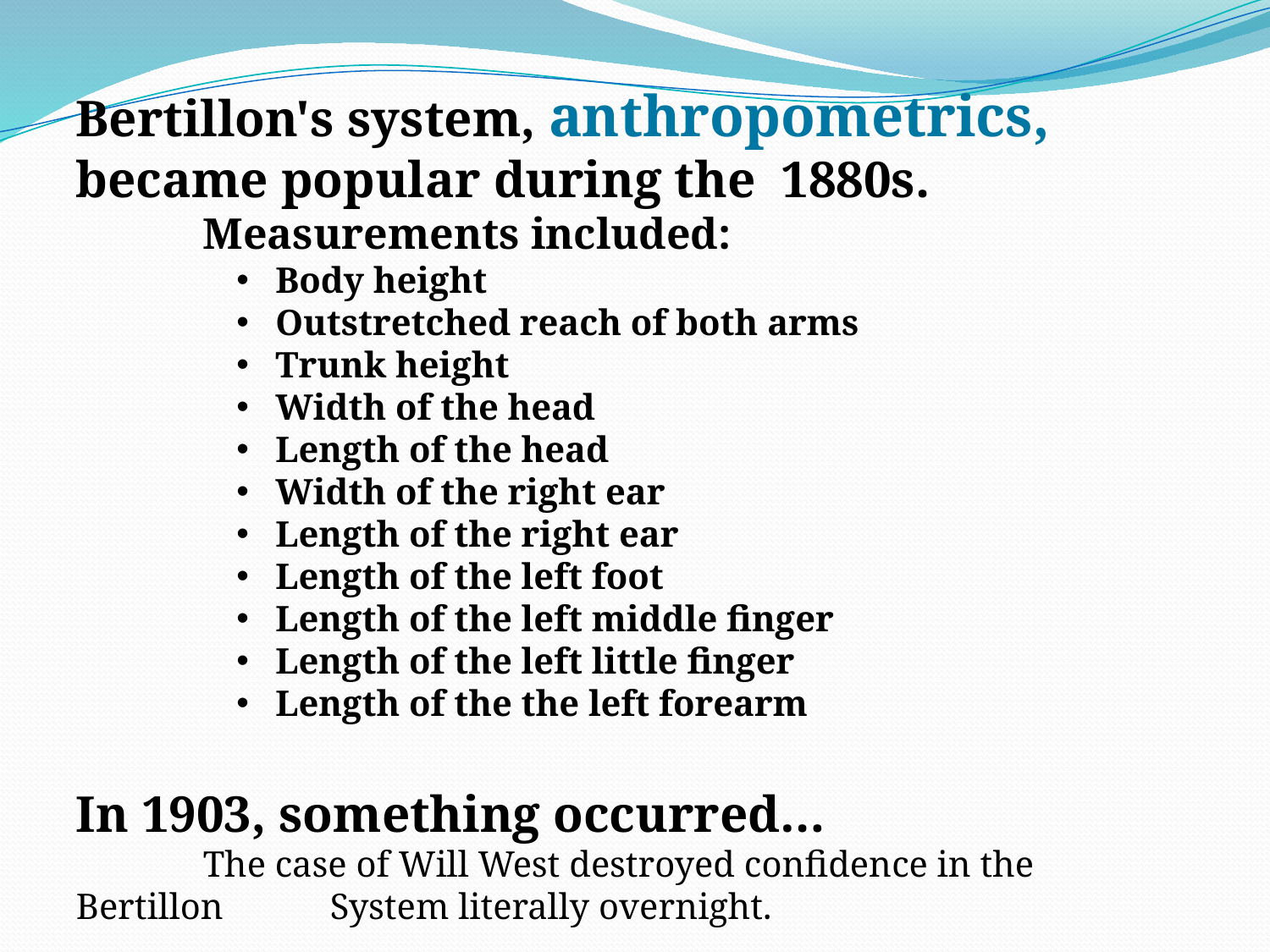

Bertillon's system, anthropometrics, became popular during the  1880s.
	Measurements included:
 Body height
 Outstretched reach of both arms
 Trunk height
 Width of the head
 Length of the head
 Width of the right ear
 Length of the right ear
 Length of the left foot
 Length of the left middle finger
 Length of the left little finger
 Length of the the left forearm

In 1903, something occurred…
	The case of Will West destroyed confidence in the Bertillon 	System literally overnight.